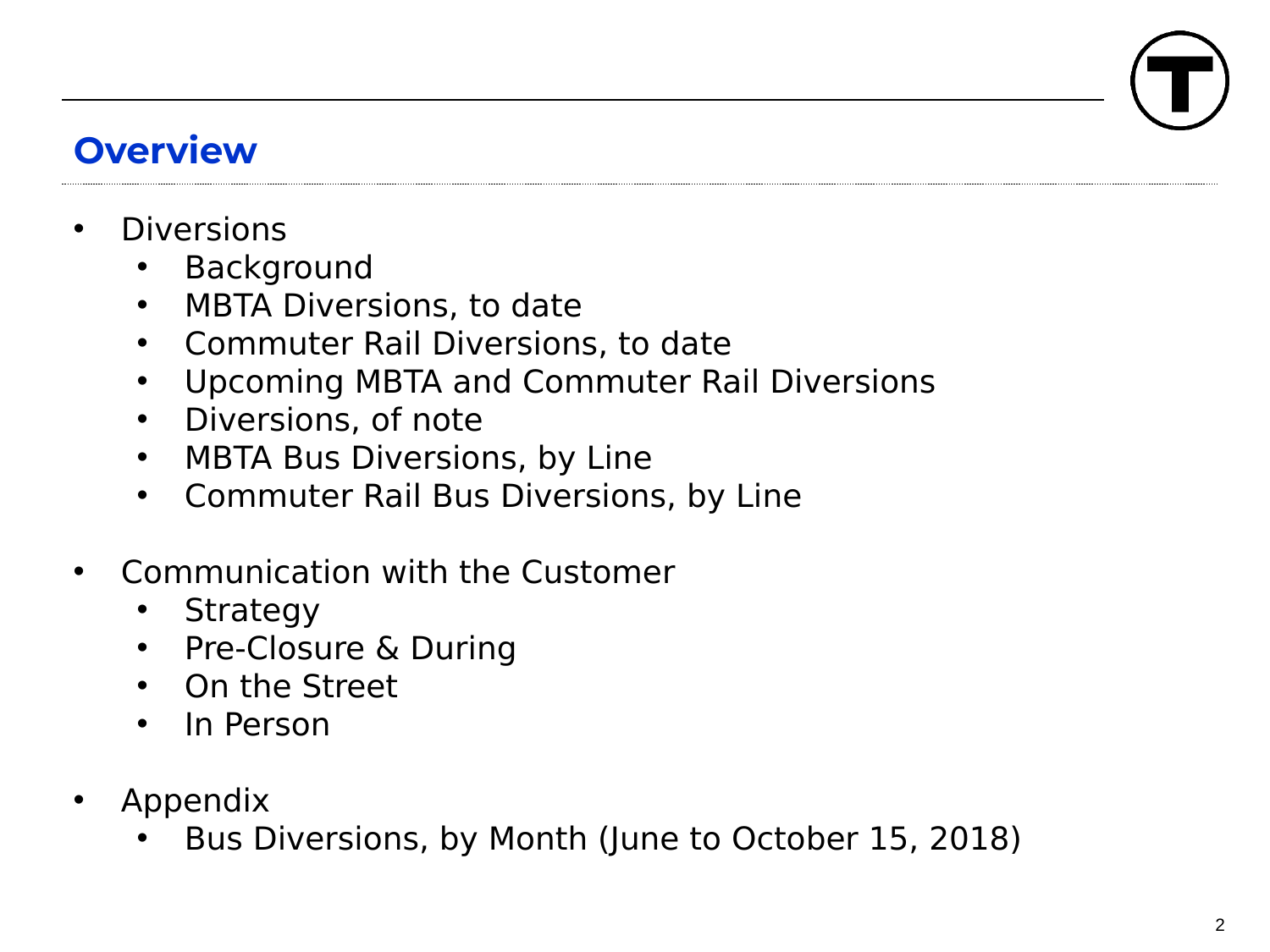

Overview
Diversions
Background
MBTA Diversions, to date
Commuter Rail Diversions, to date
Upcoming MBTA and Commuter Rail Diversions
Diversions, of note
MBTA Bus Diversions, by Line
Commuter Rail Bus Diversions, by Line

Communication with the Customer
Strategy
Pre-Closure & During
On the Street
In Person

Appendix
Bus Diversions, by Month (June to October 15, 2018)